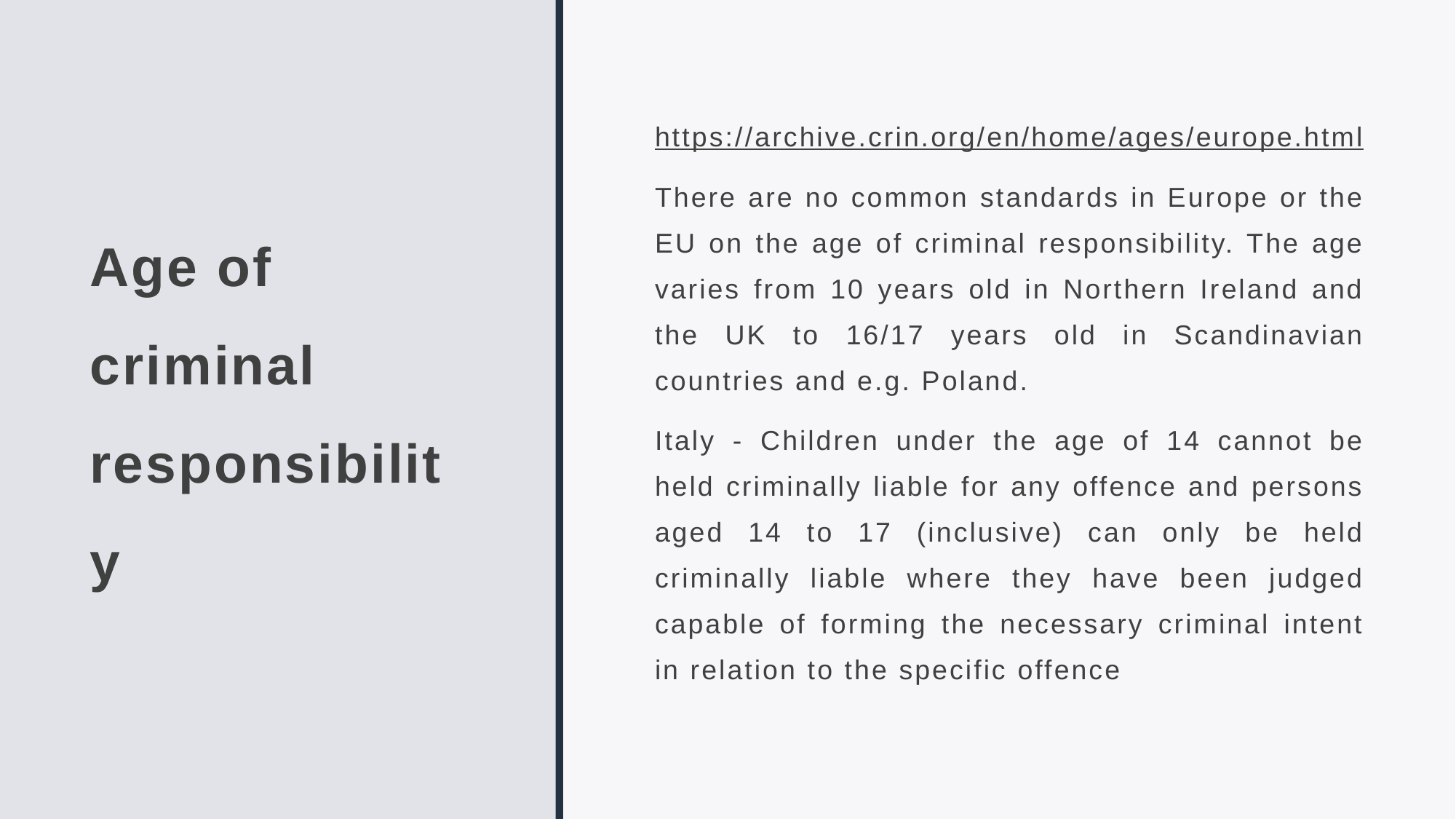

# Age of criminal responsibility
https://archive.crin.org/en/home/ages/europe.html
There are no common standards in Europe or the EU on the age of criminal responsibility. The age varies from 10 years old in Northern Ireland and the UK to 16/17 years old in Scandinavian countries and e.g. Poland.
Italy - Children under the age of 14 cannot be held criminally liable for any offence and persons aged 14 to 17 (inclusive) can only be held criminally liable where they have been judged capable of forming the necessary criminal intent in relation to the specific offence